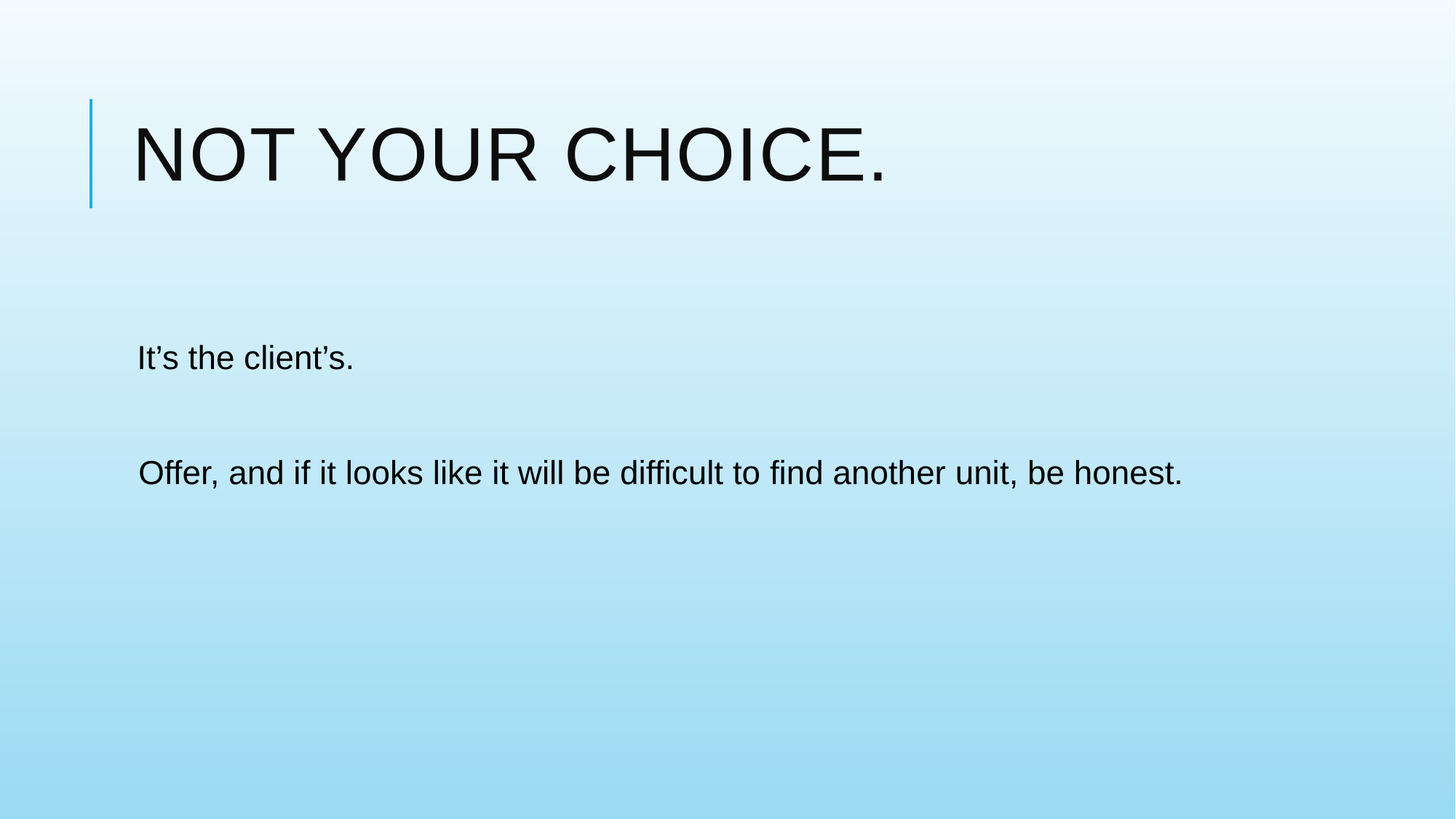

# Not your choice.

 It’s the client’s.

Offer, and if it looks like it will be difficult to find another unit, be honest.